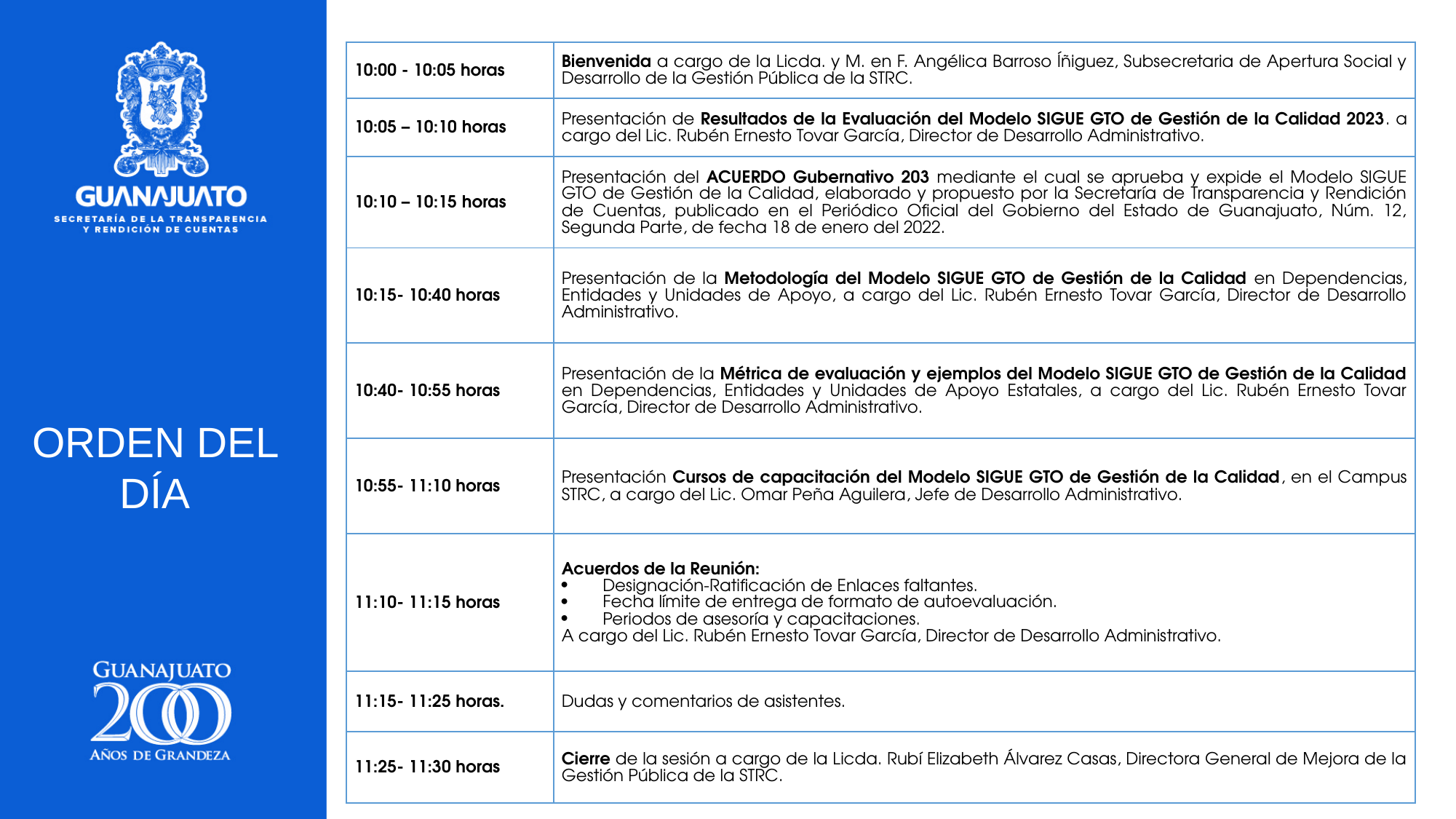

| 10:00 - 10:05 horas | Bienvenida a cargo de la Licda. y M. en F. Angélica Barroso Íñiguez, Subsecretaria de Apertura Social y Desarrollo de la Gestión Pública de la STRC. |
| --- | --- |
| 10:05 – 10:10 horas | Presentación de Resultados de la Evaluación del Modelo SIGUE GTO de Gestión de la Calidad 2023. a cargo del Lic. Rubén Ernesto Tovar García, Director de Desarrollo Administrativo. |
| 10:10 – 10:15 horas | Presentación del ACUERDO Gubernativo 203 mediante el cual se aprueba y expide el Modelo SIGUE GTO de Gestión de la Calidad, elaborado y propuesto por la Secretaría de Transparencia y Rendición de Cuentas, publicado en el Periódico Oficial del Gobierno del Estado de Guanajuato, Núm. 12, Segunda Parte, de fecha 18 de enero del 2022. |
| 10:15- 10:40 horas | Presentación de la Metodología del Modelo SIGUE GTO de Gestión de la Calidad en Dependencias, Entidades y Unidades de Apoyo, a cargo del Lic. Rubén Ernesto Tovar García, Director de Desarrollo Administrativo. |
| 10:40- 10:55 horas | Presentación de la Métrica de evaluación y ejemplos del Modelo SIGUE GTO de Gestión de la Calidad en Dependencias, Entidades y Unidades de Apoyo Estatales, a cargo del Lic. Rubén Ernesto Tovar García, Director de Desarrollo Administrativo. |
| 10:55- 11:10 horas | Presentación Cursos de capacitación del Modelo SIGUE GTO de Gestión de la Calidad, en el Campus STRC, a cargo del Lic. Omar Peña Aguilera, Jefe de Desarrollo Administrativo. |
| 11:10- 11:15 horas | Acuerdos de la Reunión: Designación-Ratificación de Enlaces faltantes. Fecha límite de entrega de formato de autoevaluación. Periodos de asesoría y capacitaciones. A cargo del Lic. Rubén Ernesto Tovar García, Director de Desarrollo Administrativo. |
| 11:15- 11:25 horas. | Dudas y comentarios de asistentes. |
| 11:25- 11:30 horas | Cierre de la sesión a cargo de la Licda. Rubí Elizabeth Álvarez Casas, Directora General de Mejora de la Gestión Pública de la STRC. |
ORDEN DEL DÍA